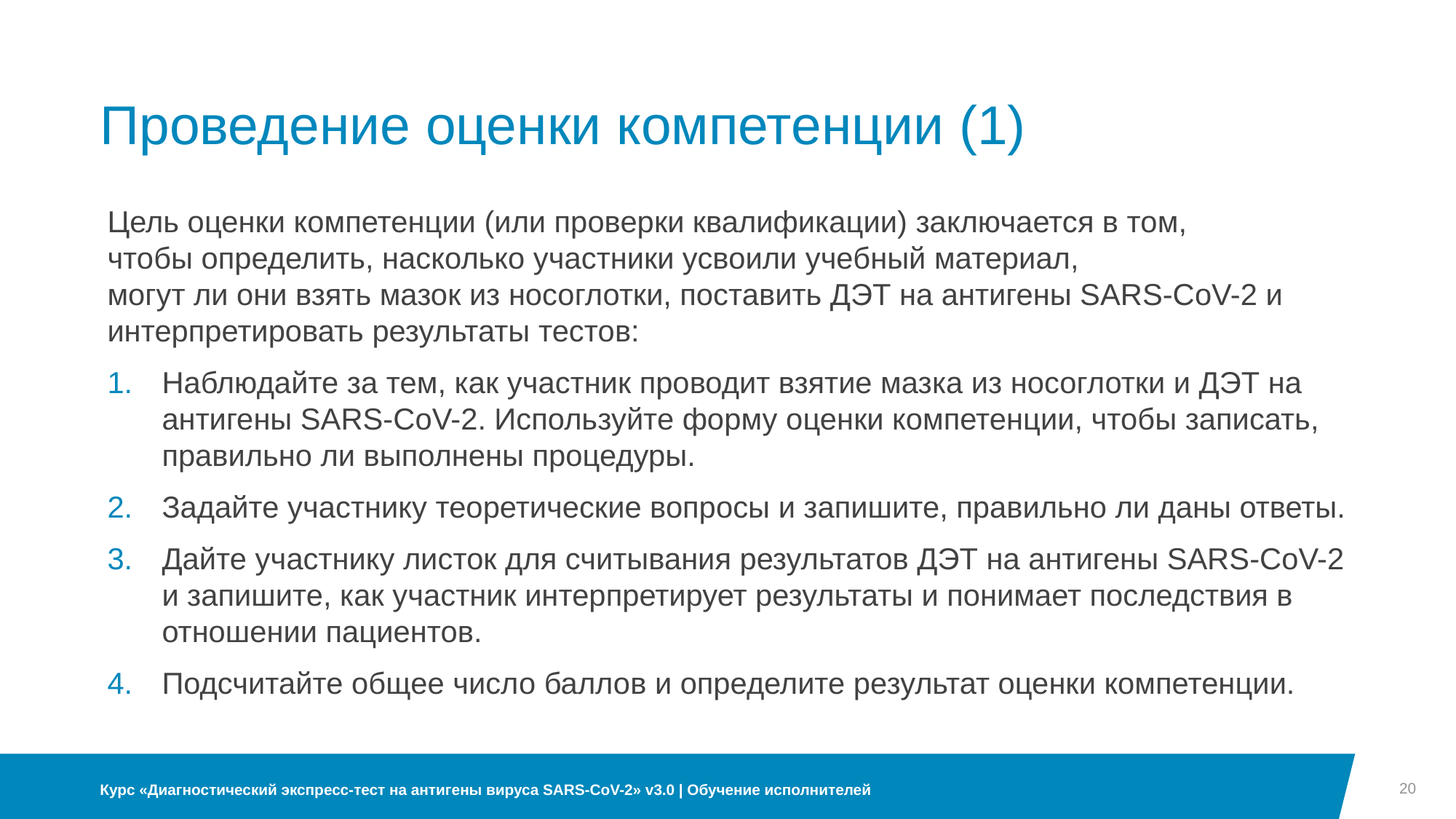

# Проведение оценки компетенции (1)
Цель оценки компетенции (или проверки квалификации) заключается в том,
чтобы определить, насколько участники усвоили учебный материал,
могут ли они взять мазок из носоглотки, поставить ДЭТ на антигены SARS-CoV-2 и интерпретировать результаты тестов:
Наблюдайте за тем, как участник проводит взятие мазка из носоглотки и ДЭТ на антигены SARS-CoV-2. Используйте форму оценки компетенции, чтобы записать, правильно ли выполнены процедуры.
Задайте участнику теоретические вопросы и запишите, правильно ли даны ответы.
Дайте участнику листок для считывания результатов ДЭТ на антигены SARS-CoV-2 и запишите, как участник интерпретирует результаты и понимает последствия в отношении пациентов.
Подсчитайте общее число баллов и определите результат оценки компетенции.

20
Курс «Диагностический экспресс-тест на антигены вируса SARS-CoV-2» v3.0 | Обучение исполнителей